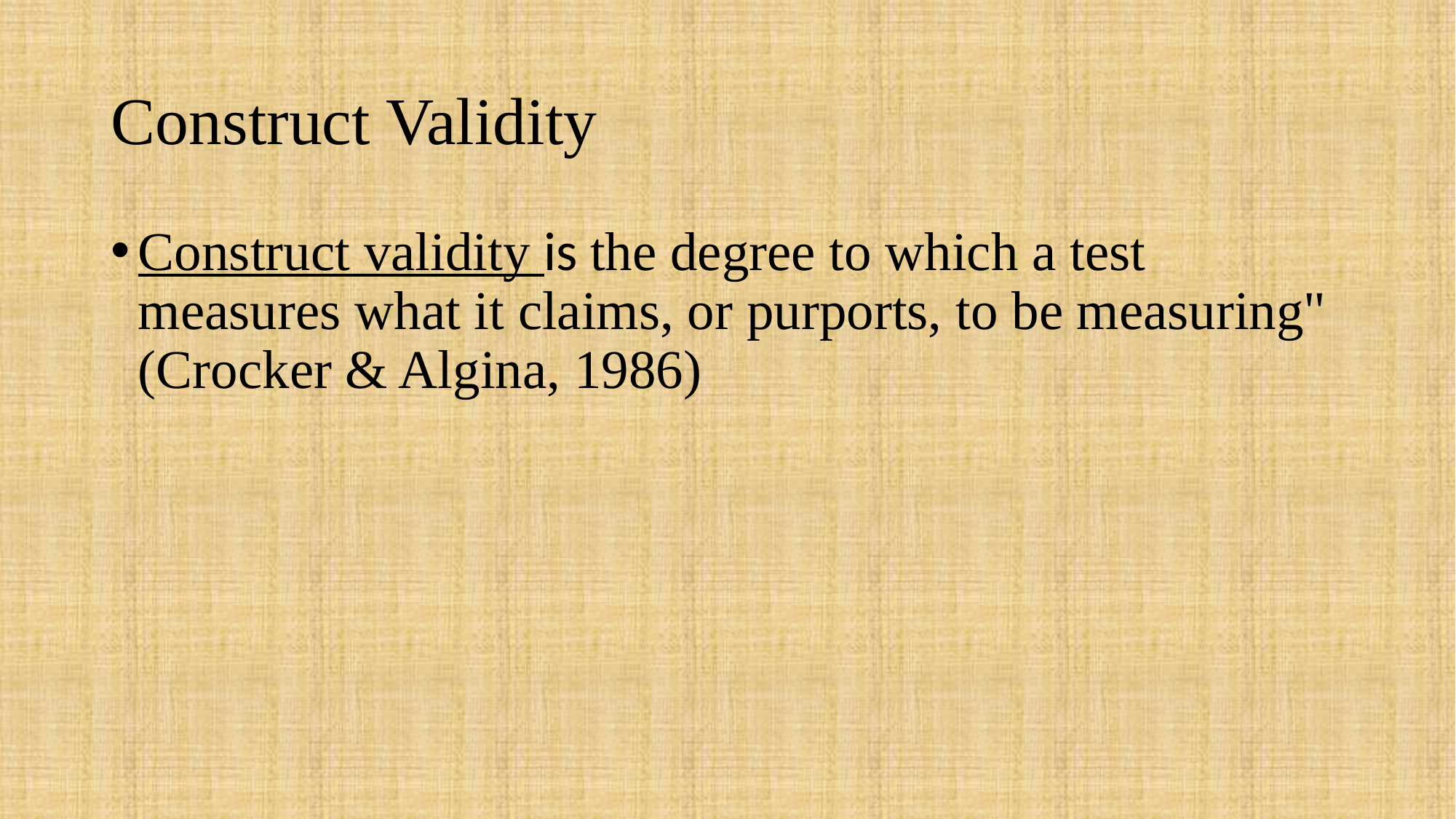

# Construct Validity
Construct validity is the degree to which a test measures what it claims, or purports, to be measuring" (Crocker & Algina, 1986)